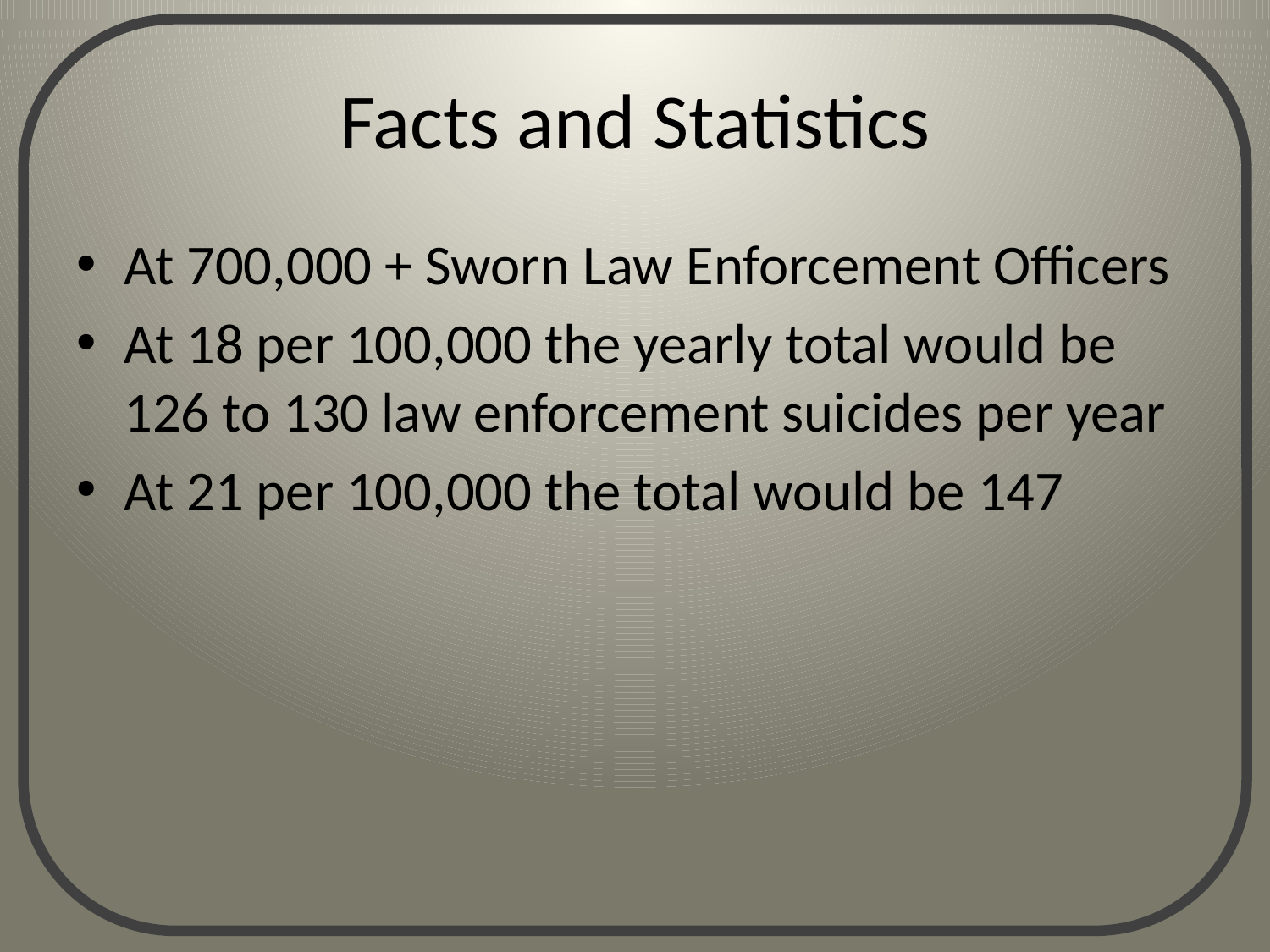

# Facts and Statistics
At 700,000 + Sworn Law Enforcement Officers
At 18 per 100,000 the yearly total would be 126 to 130 law enforcement suicides per year
At 21 per 100,000 the total would be 147